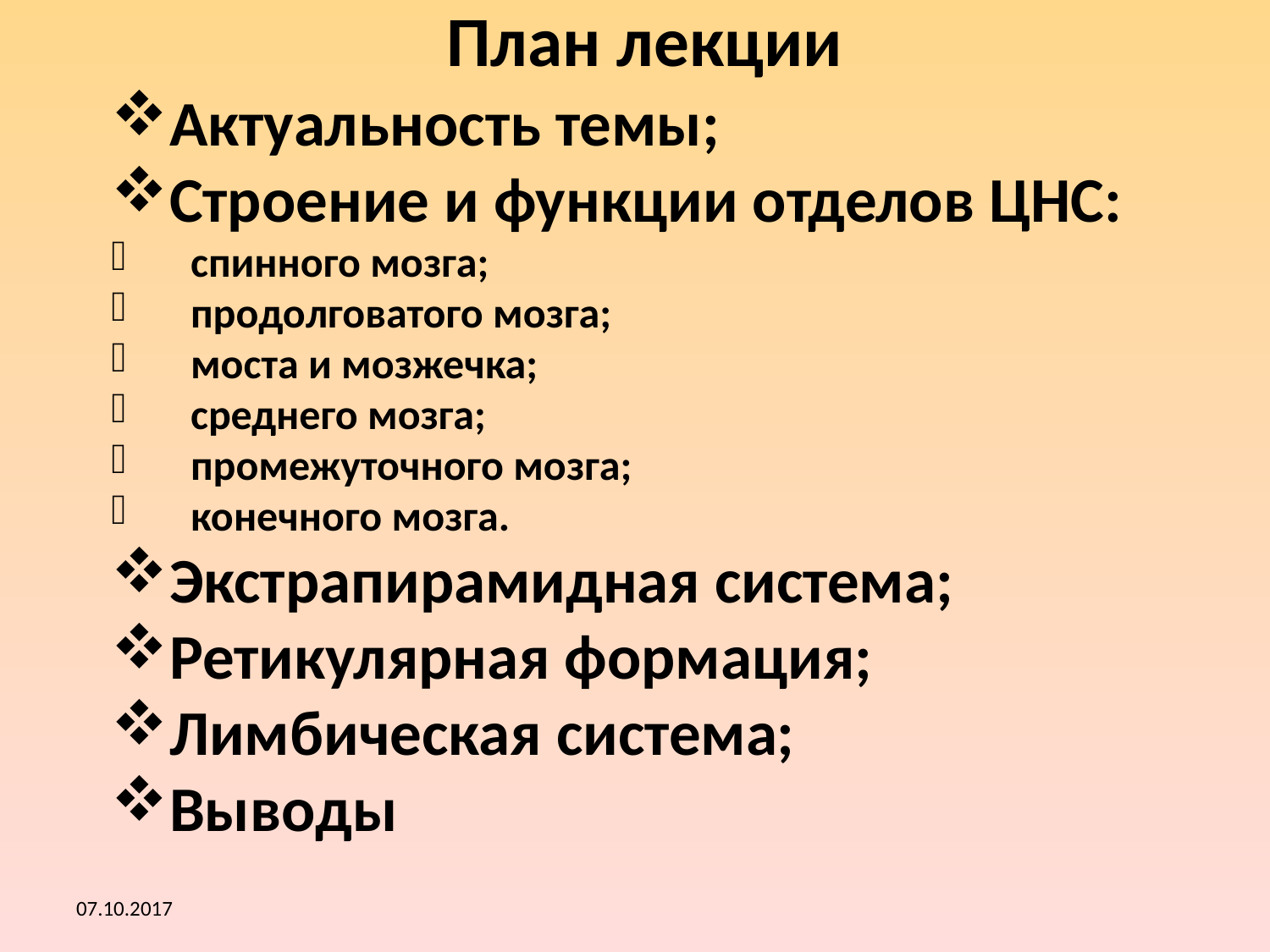

# План лекции
Актуальность темы;
Строение и функции отделов ЦНС:
спинного мозга;
продолговатого мозга;
моста и мозжечка;
среднего мозга;
промежуточного мозга;
конечного мозга.
Экстрапирамидная система;
Ретикулярная формация;
Лимбическая система;
Выводы
07.10.2017